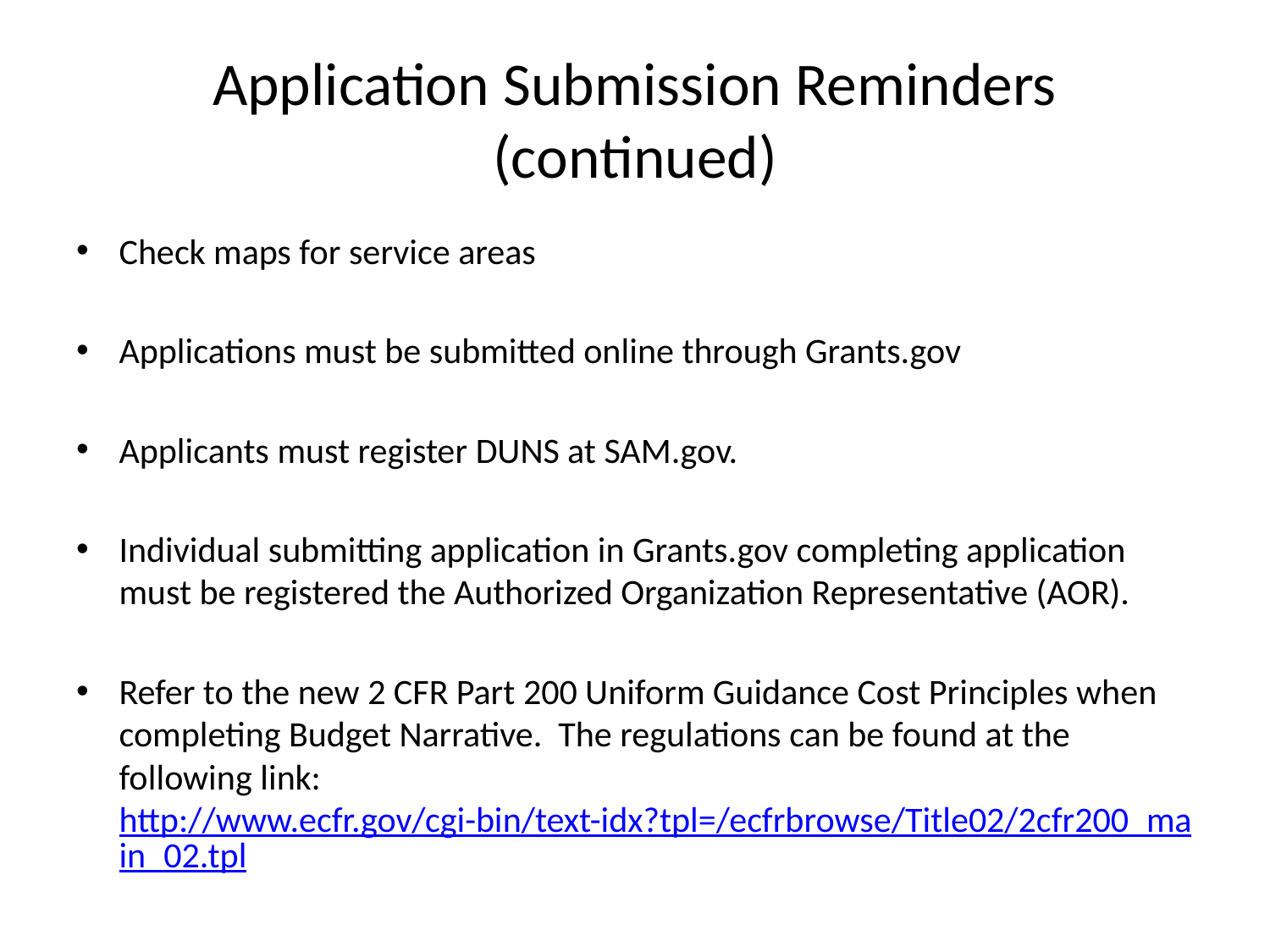

# Application Submission Reminders (continued)
Check maps for service areas

Applications must be submitted online through Grants.gov

Applicants must register DUNS at SAM.gov.

Individual submitting application in Grants.gov completing application must be registered the Authorized Organization Representative (AOR).

Refer to the new 2 CFR Part 200 Uniform Guidance Cost Principles when completing Budget Narrative.  The regulations can be found at the following link: http://www.ecfr.gov/cgi-bin/text-idx?tpl=/ecfrbrowse/Title02/2cfr200_main_02.tpl